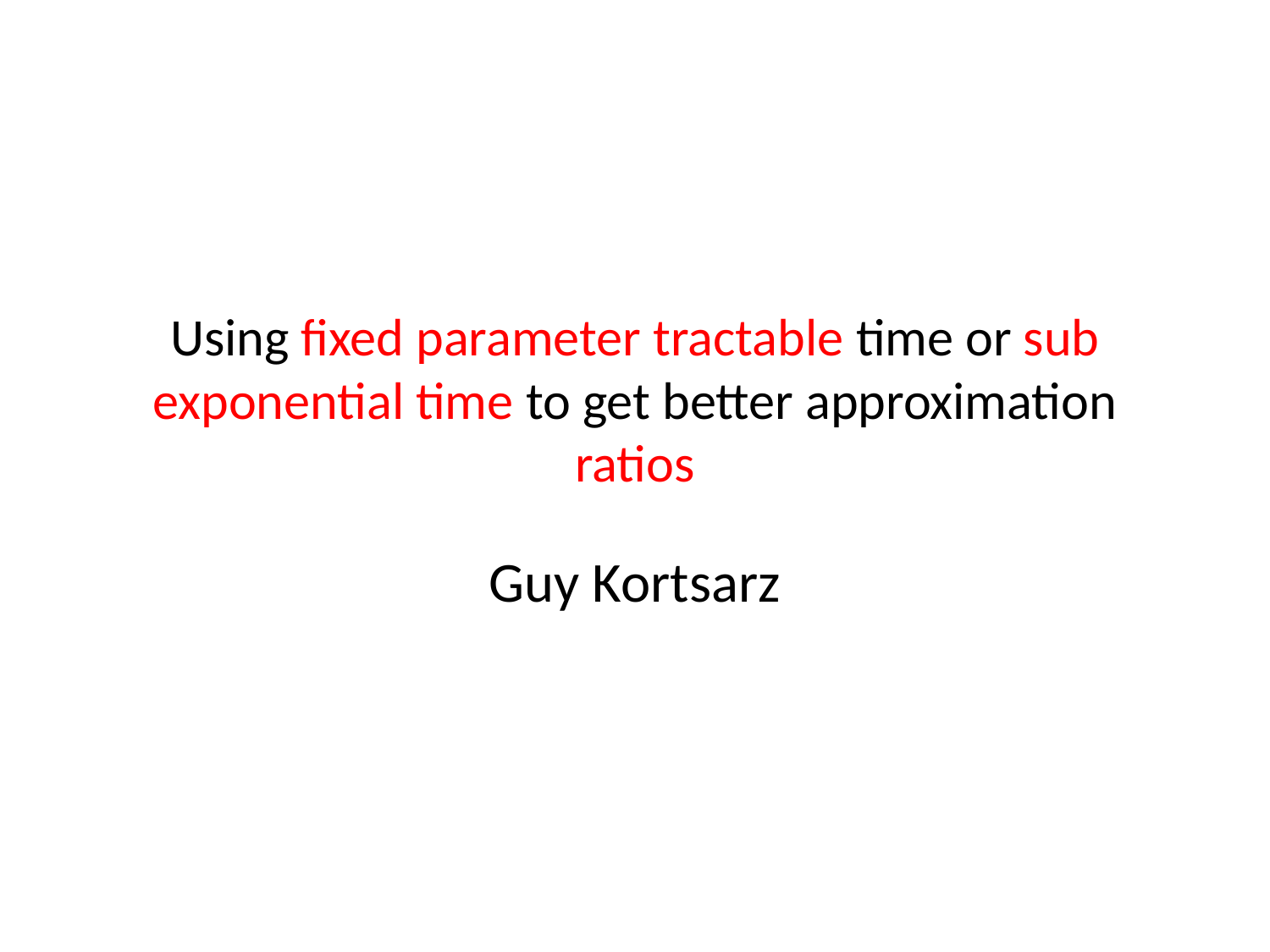

# Using fixed parameter tractable time or sub exponential time to get better approximation ratios
Guy Kortsarz